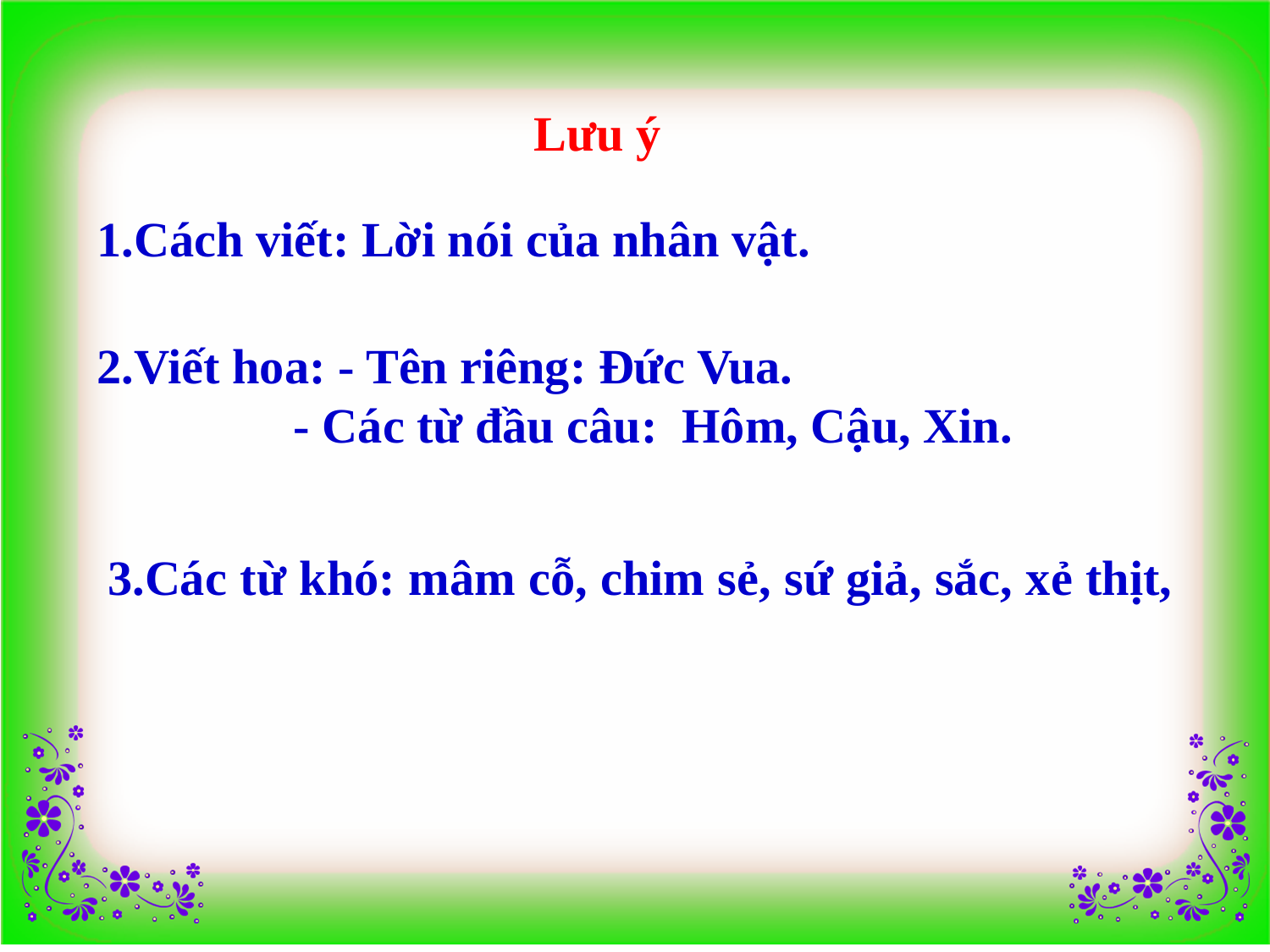

Lưu ý
1.Cách viết: Lời nói của nhân vật.
2.Viết hoa: - Tên riêng: Đức Vua.
                - Các từ đầu câu:  Hôm, Cậu, Xin.
3.Các từ khó: mâm cỗ, chim sẻ, sứ giả, sắc, xẻ thịt,